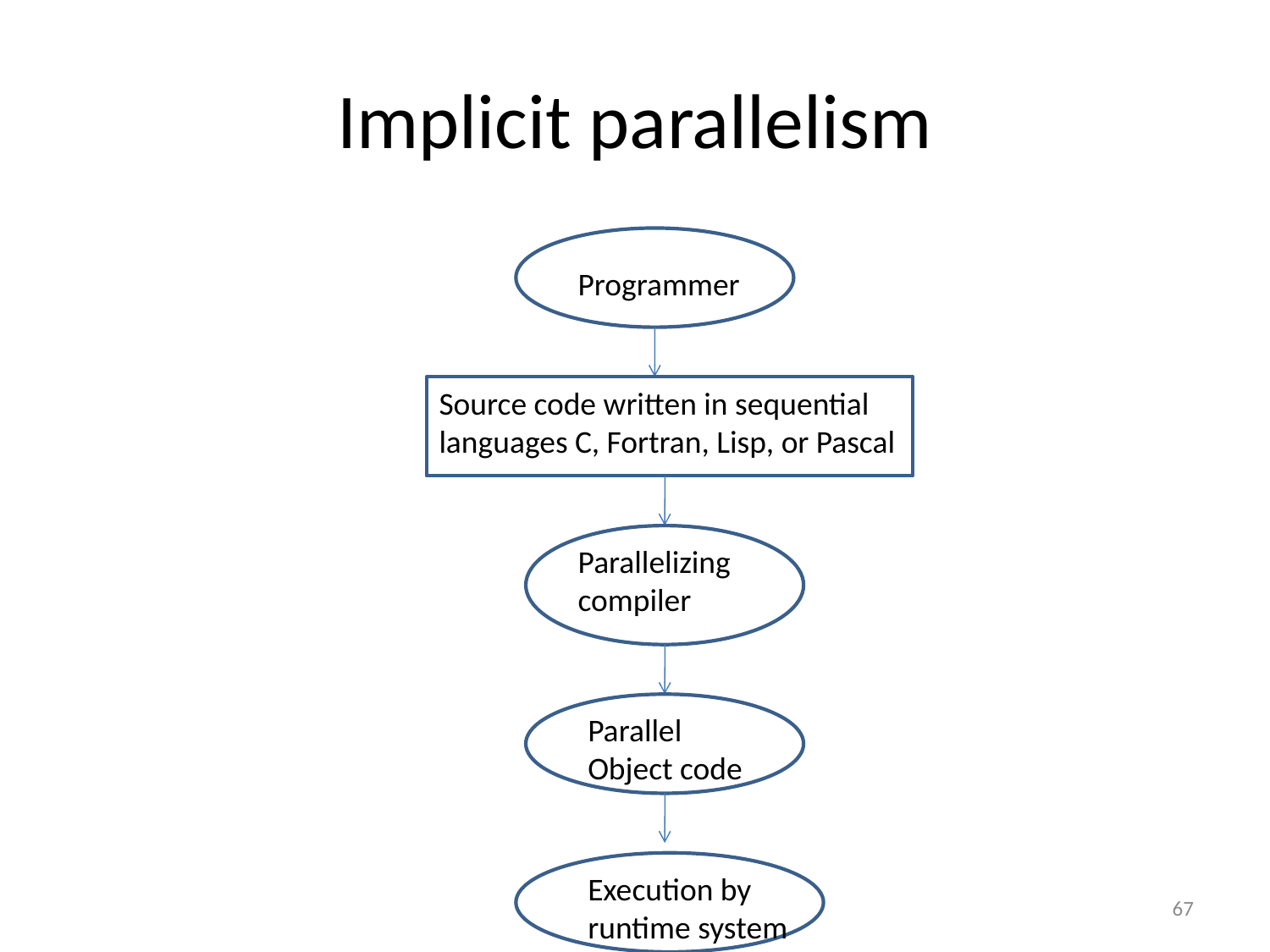

# Implicit parallelism

Programmer
S
Source code written in sequential languages C, Fortran, Lisp, or Pascal

Parallelizing compiler

Parallel Object code

PErogrammerEPP:
Execution by runtime system
67